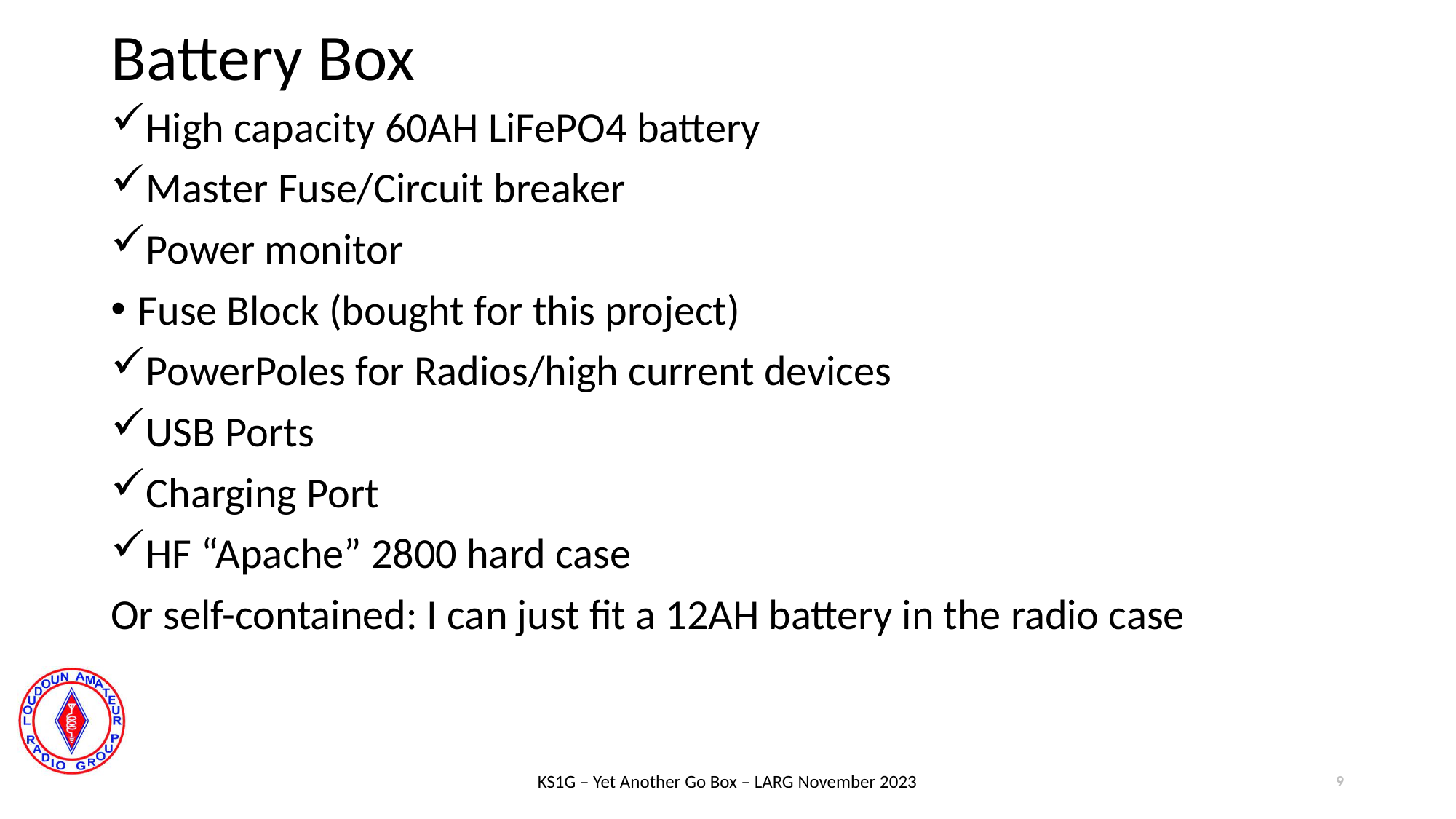

# Battery Box
High capacity 60AH LiFePO4 battery
Master Fuse/Circuit breaker
Power monitor
Fuse Block (bought for this project)
PowerPoles for Radios/high current devices
USB Ports
Charging Port
HF “Apache” 2800 hard case
Or self-contained: I can just fit a 12AH battery in the radio case
KS1G – Yet Another Go Box – LARG November 2023
9